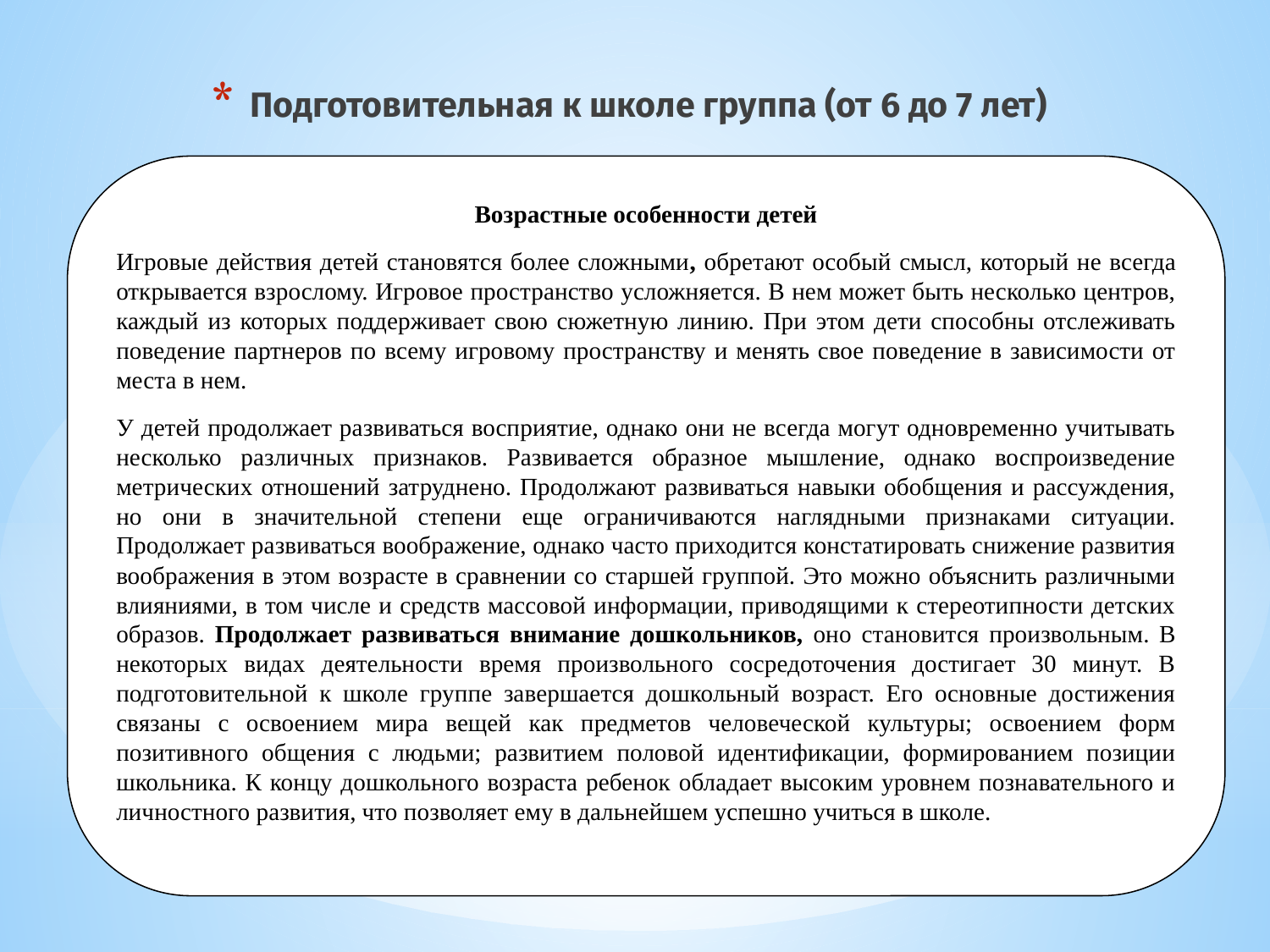

Подготовительная к школе группа (от 6 до 7 лет)

Возрастные особенности детей
Игровые действия детей становятся более сложными, обретают особый смысл, который не всегда открывается взрослому. Игровое пространство усложняется. В нем может быть несколько центров, каждый из которых поддерживает свою сюжетную линию. При этом дети способны отслеживать поведение партнеров по всему игровому пространству и менять свое поведение в зависимости от места в нем.
У детей продолжает развиваться восприятие, однако они не всегда могут одновременно учитывать несколько различных признаков. Развивается образное мышление, однако воспроизведение метрических отношений затруднено. Продолжают развиваться навыки обобщения и рассуждения, но они в значительной степени еще ограничиваются наглядными признаками ситуации. Продолжает развиваться воображение, однако часто приходится констатировать снижение развития воображения в этом возрасте в сравнении со старшей группой. Это можно объяснить различными влияниями, в том числе и средств массовой информации, приводящими к стереотипности детских образов. Продолжает развиваться внимание дошкольников, оно становится произвольным. В некоторых видах деятельности время произвольного сосредоточения достигает 30 минут. В подготовительной к школе группе завершается дошкольный возраст. Его основные достижения связаны с освоением мира вещей как предметов человеческой культуры; освоением форм позитивного общения с людьми; развитием половой идентификации, формированием позиции школьника. К концу дошкольного возраста ребенок обладает высоким уровнем познавательного и личностного развития, что позволяет ему в дальнейшем успешно учиться в школе.